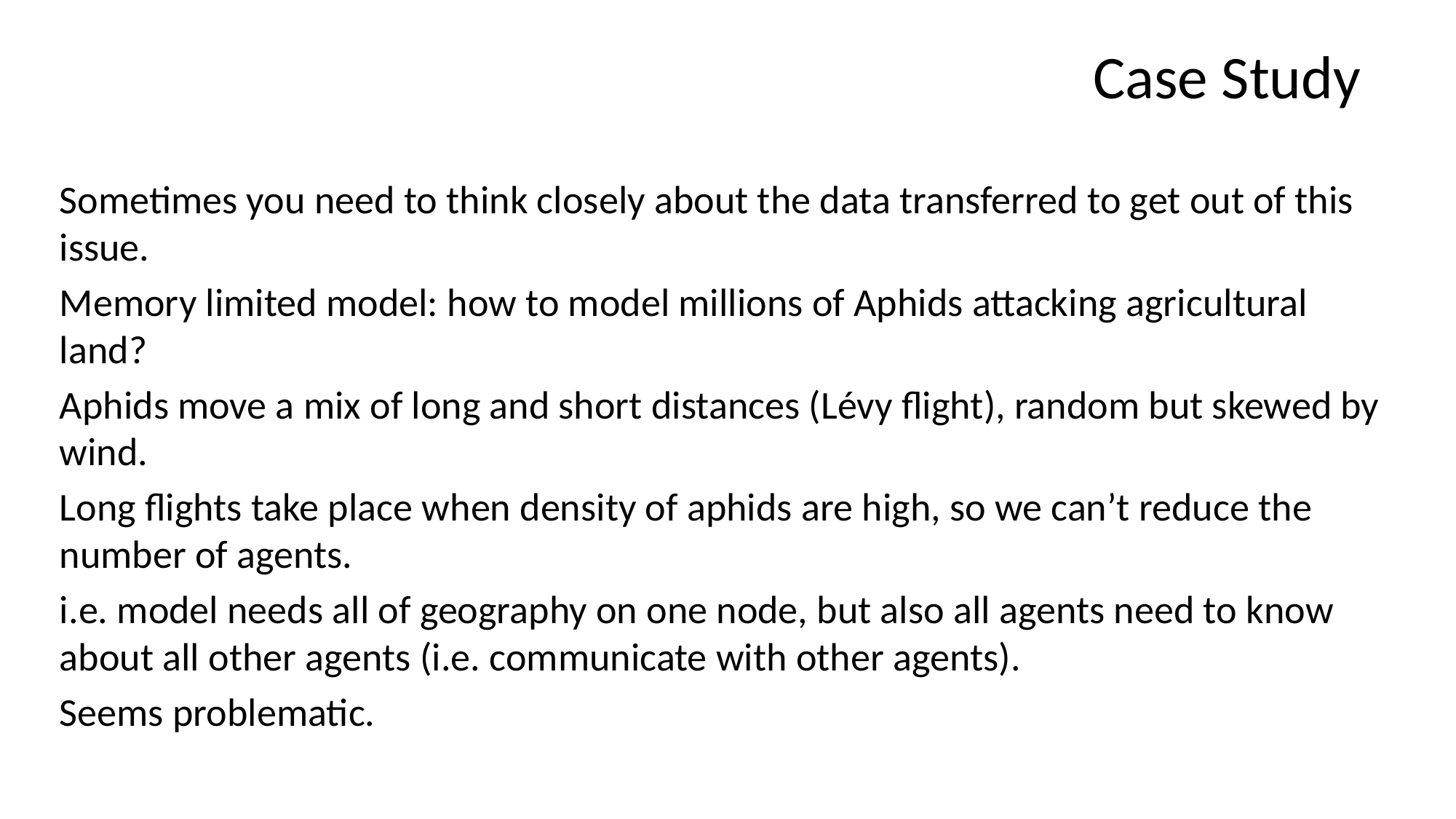

# Case Study
Sometimes you need to think closely about the data transferred to get out of this issue.
Memory limited model: how to model millions of Aphids attacking agricultural land?
Aphids move a mix of long and short distances (Lévy flight), random but skewed by wind.
Long flights take place when density of aphids are high, so we can’t reduce the number of agents.
i.e. model needs all of geography on one node, but also all agents need to know about all other agents (i.e. communicate with other agents).
Seems problematic.